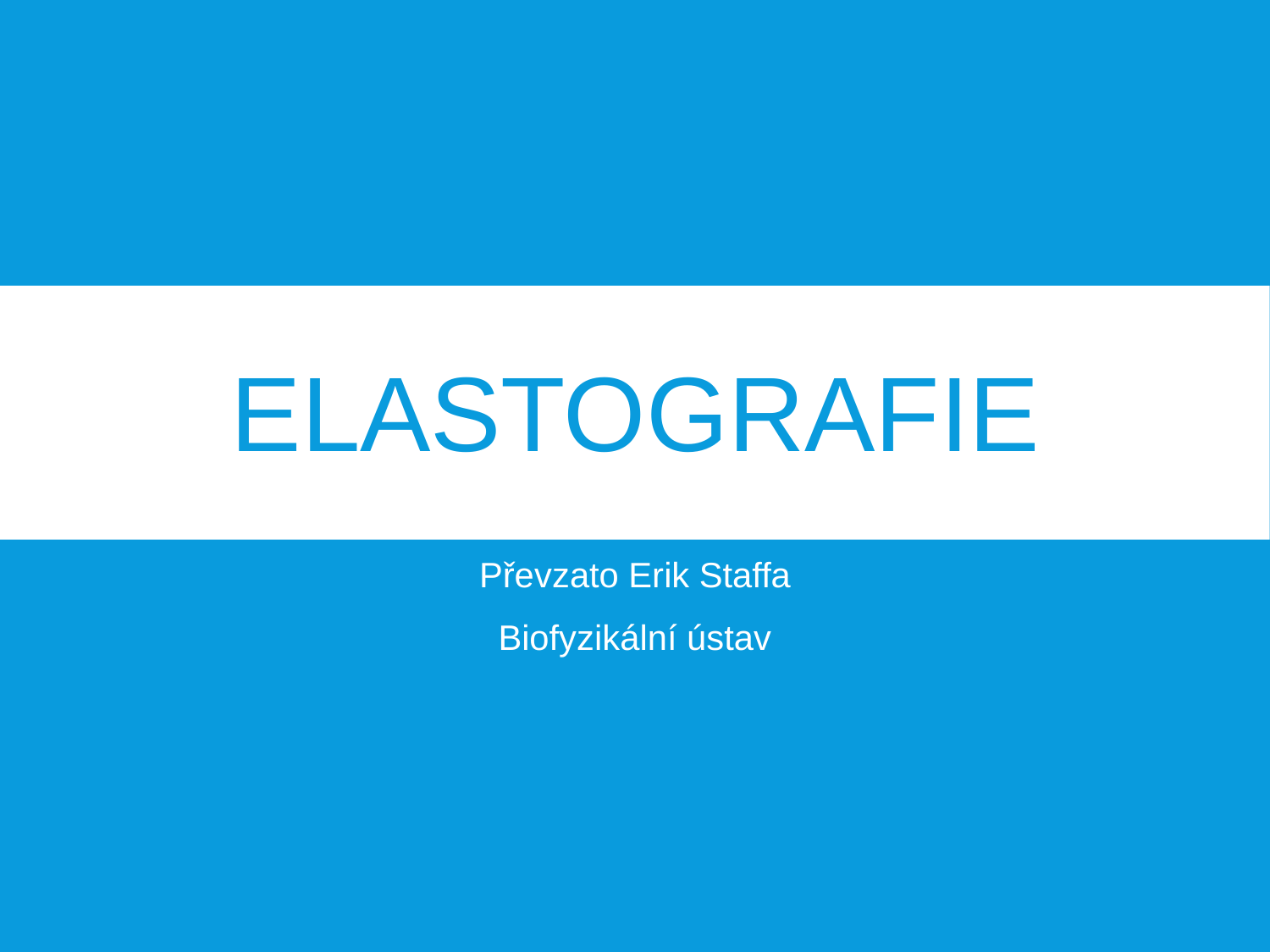

# Elastografie
Převzato Erik Staffa
Biofyzikální ústav